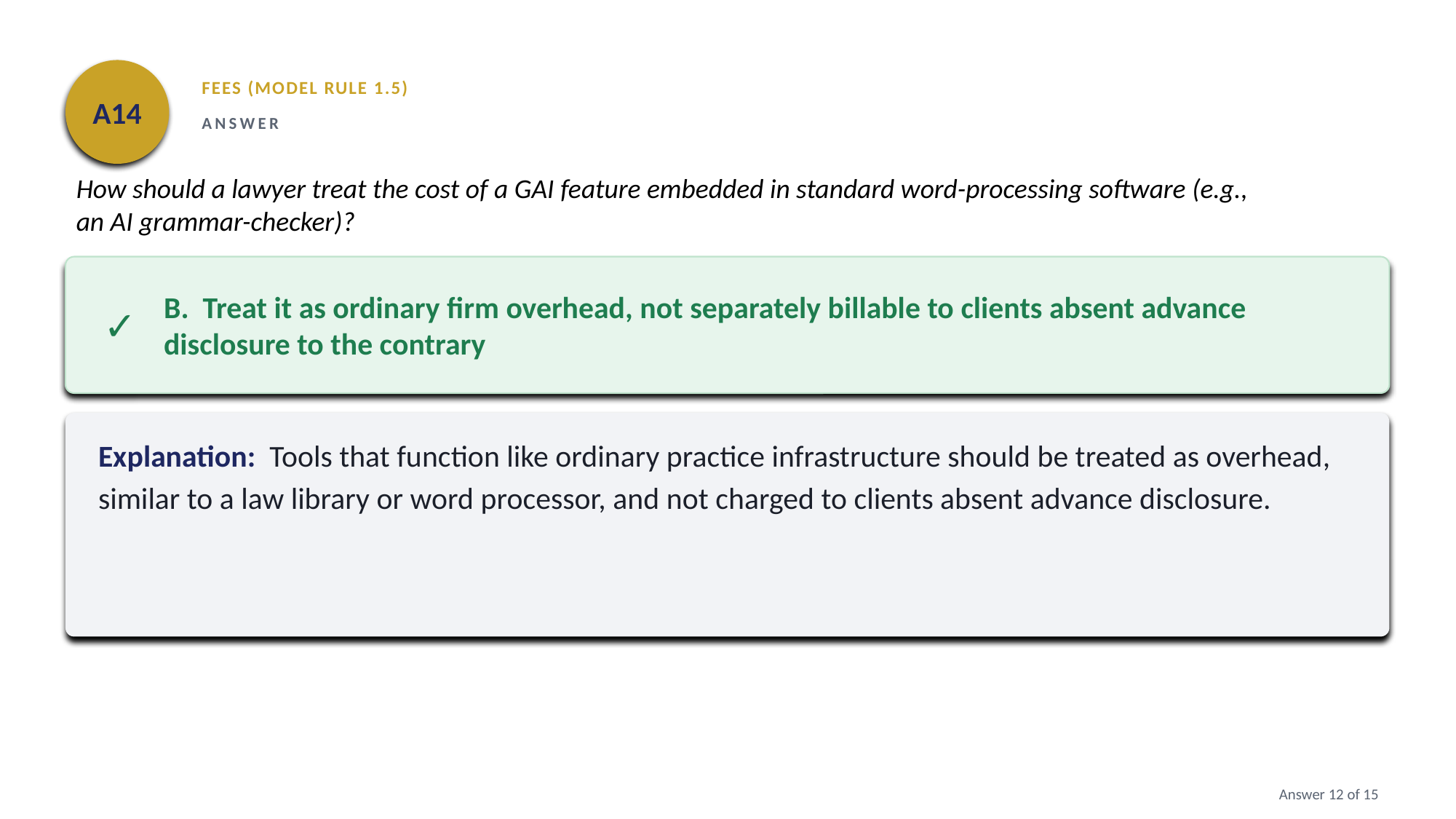

A14
FEES (MODEL RULE 1.5)
ANSWER
How should a lawyer treat the cost of a GAI feature embedded in standard word-processing software (e.g., an AI grammar-checker)?

✓
B.  Treat it as ordinary firm overhead, not separately billable to clients absent advance disclosure to the contrary

Explanation:  Tools that function like ordinary practice infrastructure should be treated as overhead, similar to a law library or word processor, and not charged to clients absent advance disclosure.
Answer 12 of 15